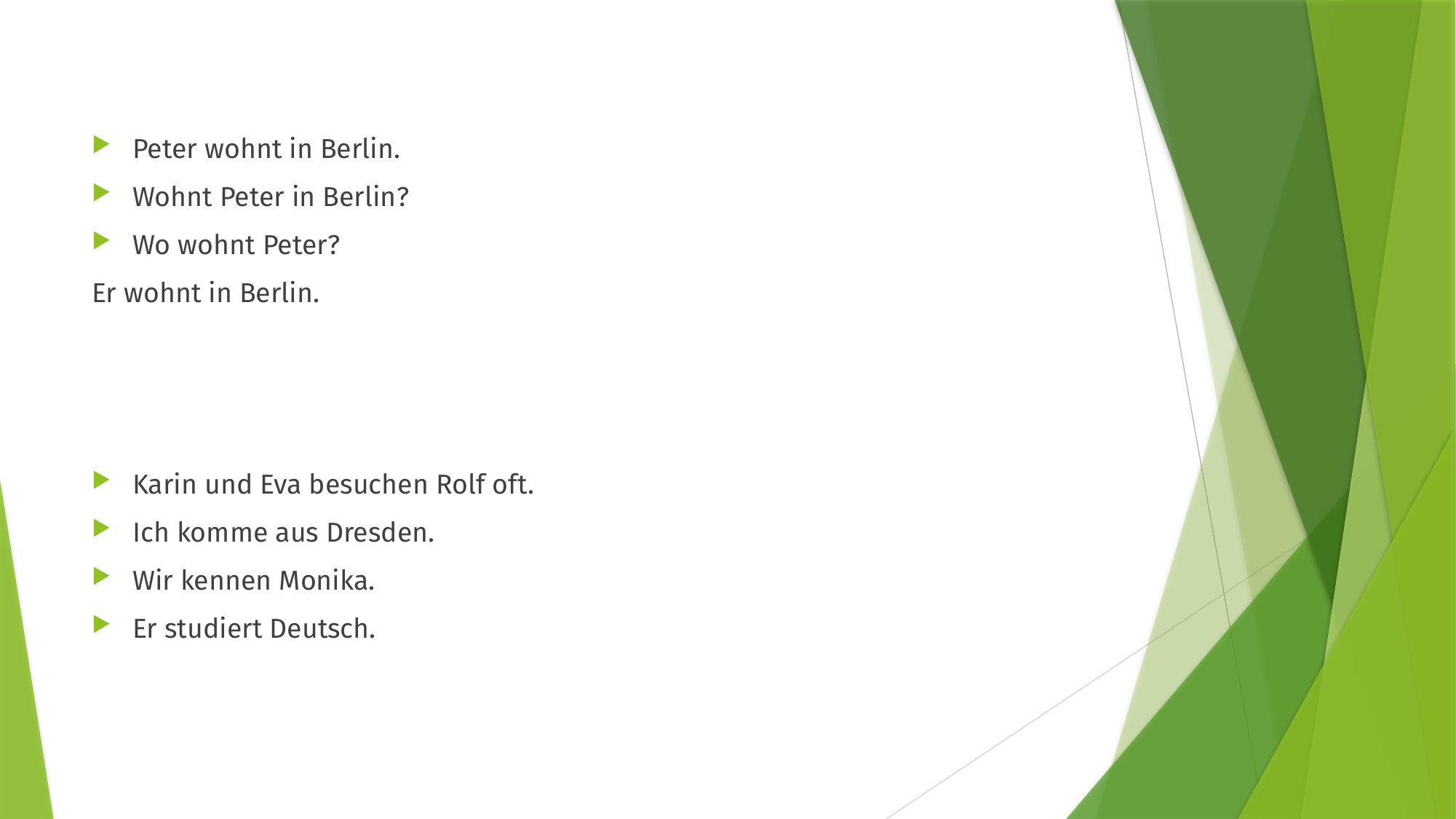

Peter wohnt in Berlin.
Wohnt Peter in Berlin?
Wo wohnt Peter?
Er wohnt in Berlin.

Karin und Eva besuchen Rolf oft.
Ich komme aus Dresden.
Wir kennen Monika.
Er studiert Deutsch.